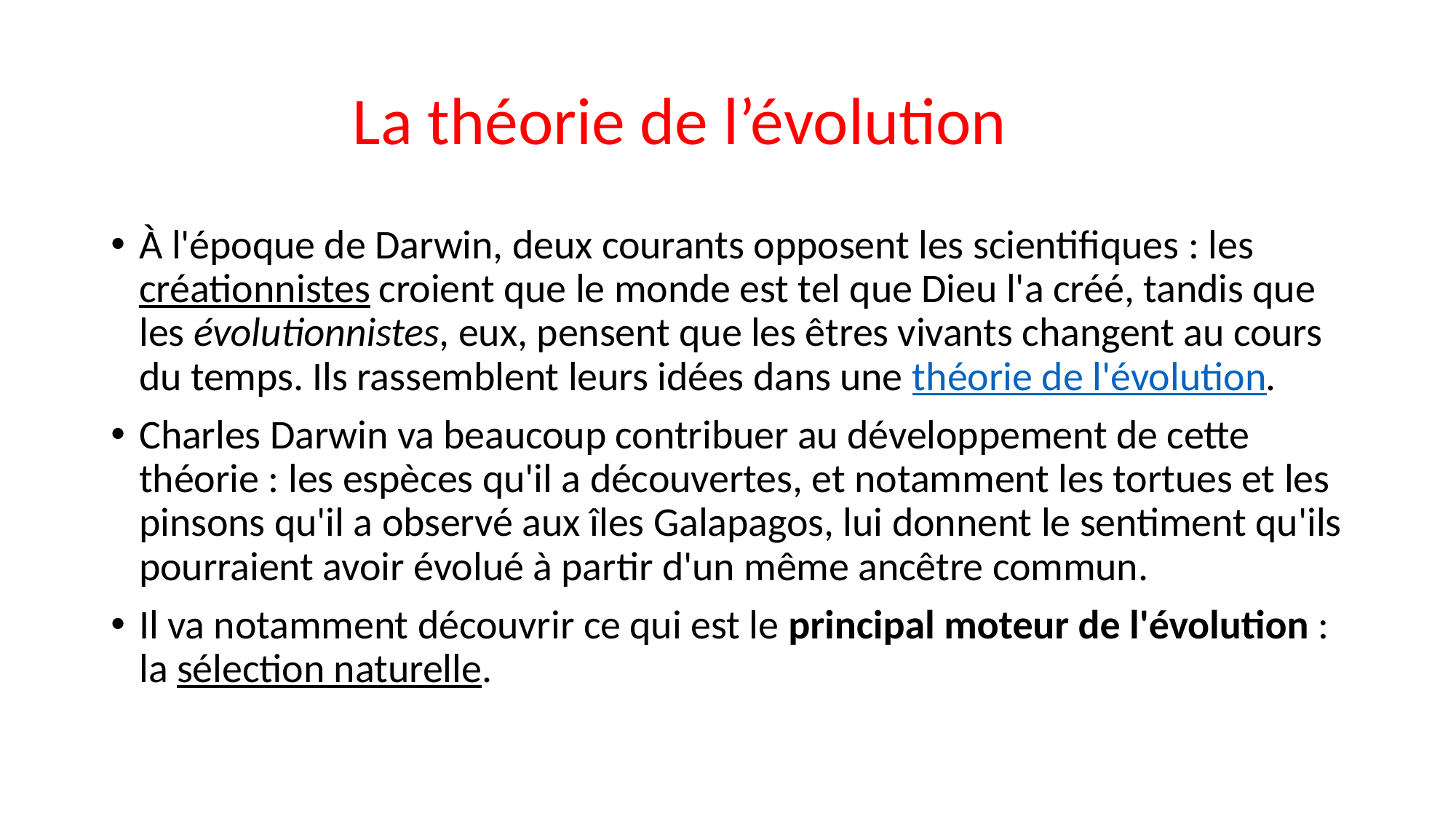

# La théorie de l’évolution
À l'époque de Darwin, deux courants opposent les scientifiques : les créationnistes croient que le monde est tel que Dieu l'a créé, tandis que les évolutionnistes, eux, pensent que les êtres vivants changent au cours du temps. Ils rassemblent leurs idées dans une théorie de l'évolution.
Charles Darwin va beaucoup contribuer au développement de cette théorie : les espèces qu'il a découvertes, et notamment les tortues et les pinsons qu'il a observé aux îles Galapagos, lui donnent le sentiment qu'ils pourraient avoir évolué à partir d'un même ancêtre commun.
Il va notamment découvrir ce qui est le principal moteur de l'évolution : la sélection naturelle.